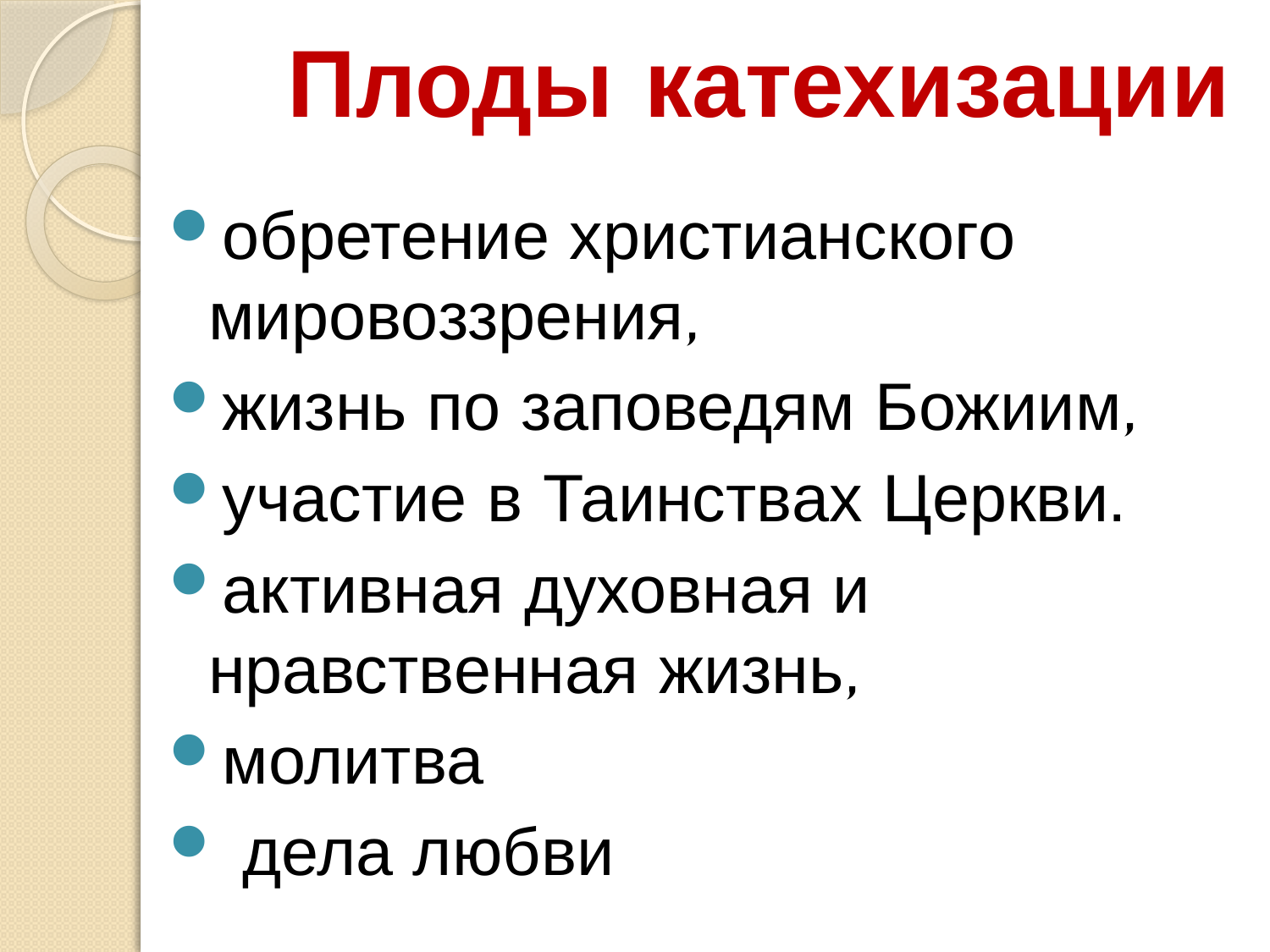

# Плоды катехизации
обретение христианского мировоззрения,
жизнь по заповедям Божиим,
участие в Таинствах Церкви.
активная духовная и нравственная жизнь,
молитва
 дела любви